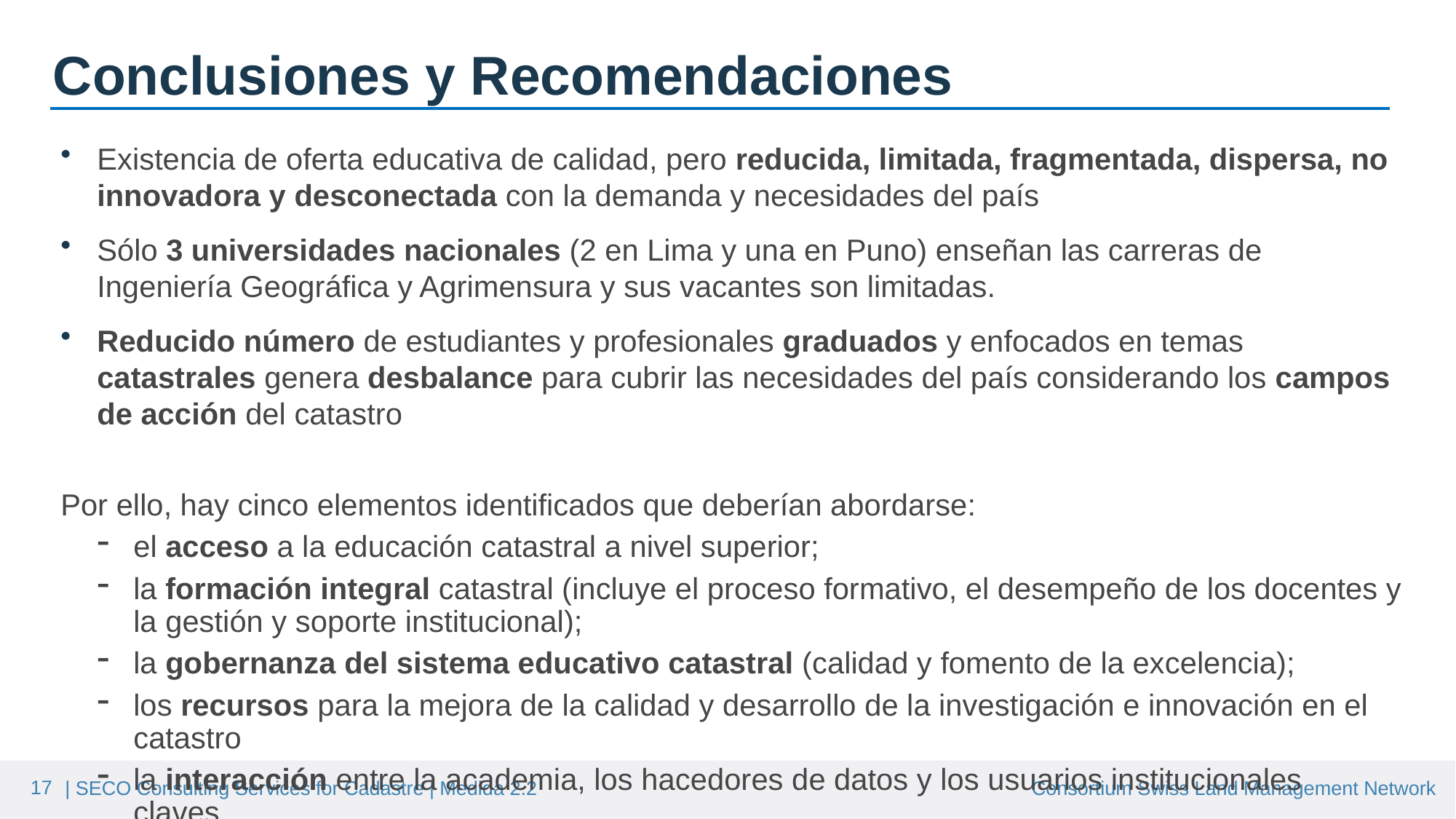

Conclusiones y Recomendaciones
Existencia de oferta educativa de calidad, pero reducida, limitada, fragmentada, dispersa, no innovadora y desconectada con la demanda y necesidades del país
Sólo 3 universidades nacionales (2 en Lima y una en Puno) enseñan las carreras de Ingeniería Geográfica y Agrimensura y sus vacantes son limitadas.
Reducido número de estudiantes y profesionales graduados y enfocados en temas catastrales genera desbalance para cubrir las necesidades del país considerando los campos de acción del catastro

Por ello, hay cinco elementos identificados que deberían abordarse:
el acceso a la educación catastral a nivel superior;
la formación integral catastral (incluye el proceso formativo, el desempeño de los docentes y la gestión y soporte institucional);
la gobernanza del sistema educativo catastral (calidad y fomento de la excelencia);
los recursos para la mejora de la calidad y desarrollo de la investigación e innovación en el catastro
la interacción entre la academia, los hacedores de datos y los usuarios institucionales claves.
17